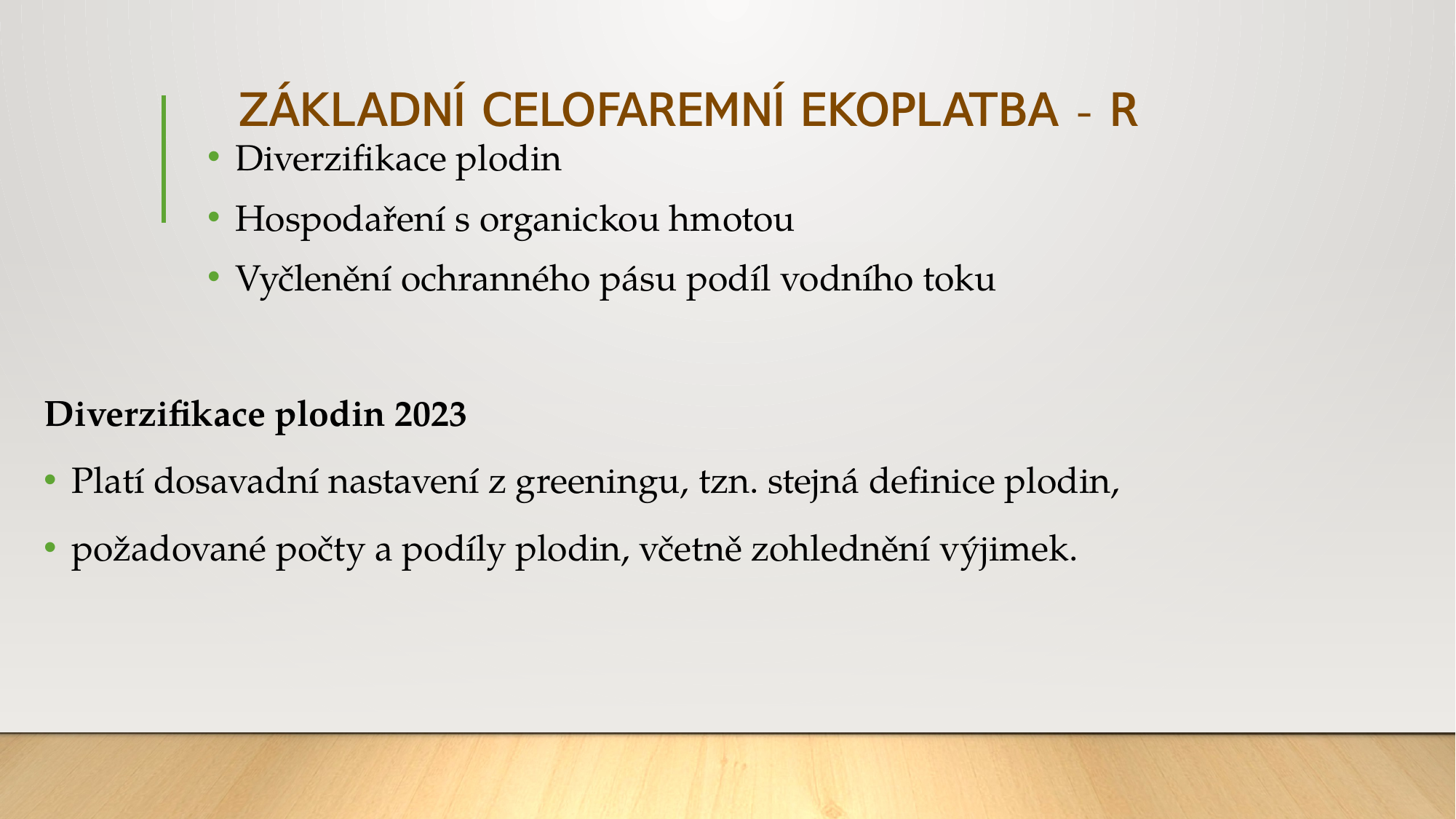

# ZÁKLADNÍ CELOFAREMNÍ EKOPLATBA - R
Diverzifikace plodin
Hospodaření s organickou hmotou
Vyčlenění ochranného pásu podíl vodního toku

Diverzifikace plodin 2023
Platí dosavadní nastavení z greeningu, tzn. stejná definice plodin,
požadované počty a podíly plodin, včetně zohlednění výjimek.